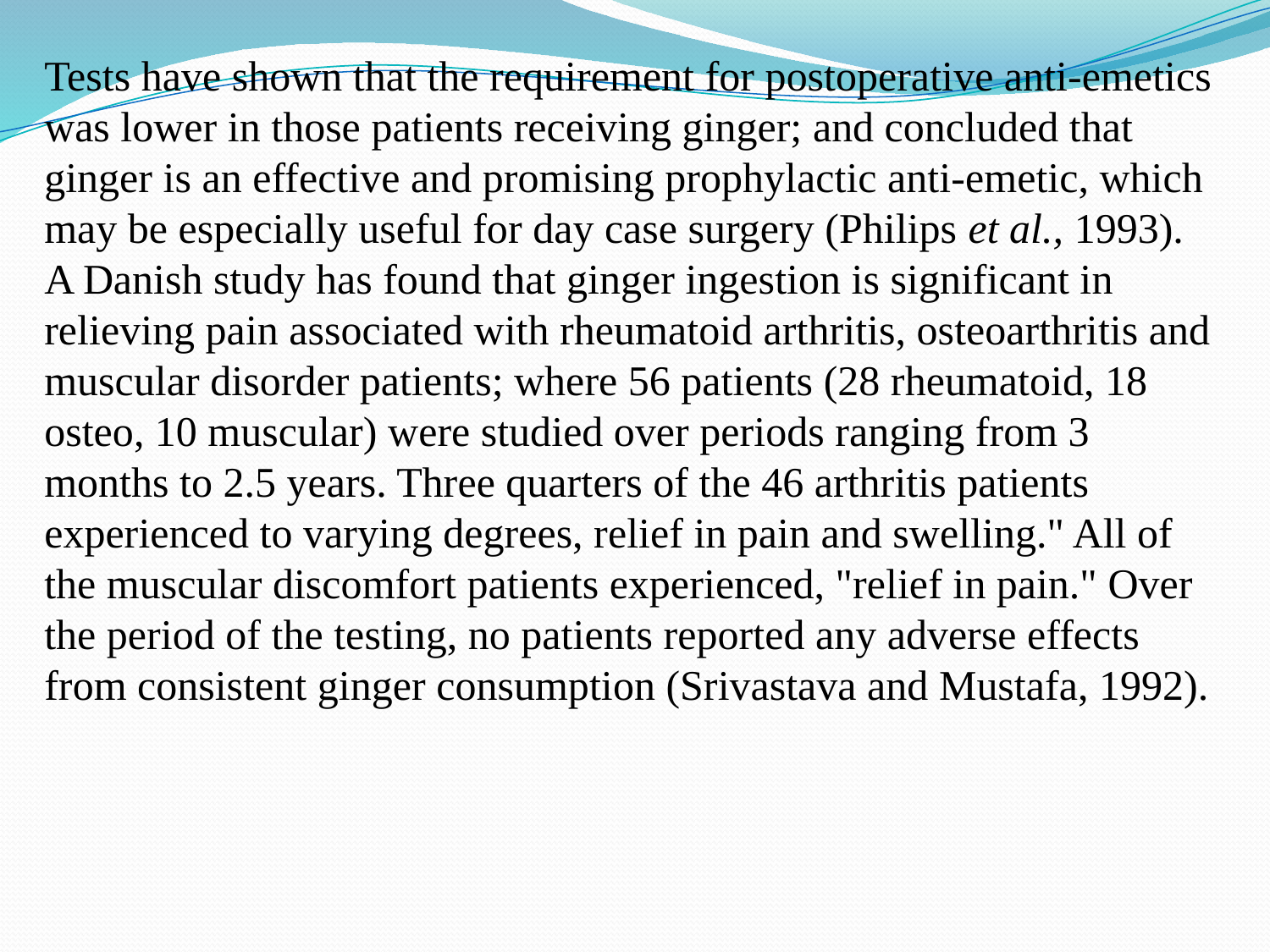

Tests have shown that the requirement for postoperative anti-emetics was lower in those patients receiving ginger; and concluded that ginger is an effective and promising prophylactic anti-emetic, which may be especially useful for day case surgery (Philips et al., 1993). A Danish study has found that ginger ingestion is significant in relieving pain associated with rheumatoid arthritis, osteoarthritis and muscular disorder patients; where 56 patients (28 rheumatoid, 18 osteo, 10 muscular) were studied over periods ranging from 3 months to 2.5 years. Three quarters of the 46 arthritis patients experienced to varying degrees, relief in pain and swelling." All of the muscular discomfort patients experienced, "relief in pain." Over the period of the testing, no patients reported any adverse effects from consistent ginger consumption (Srivastava and Mustafa, 1992).